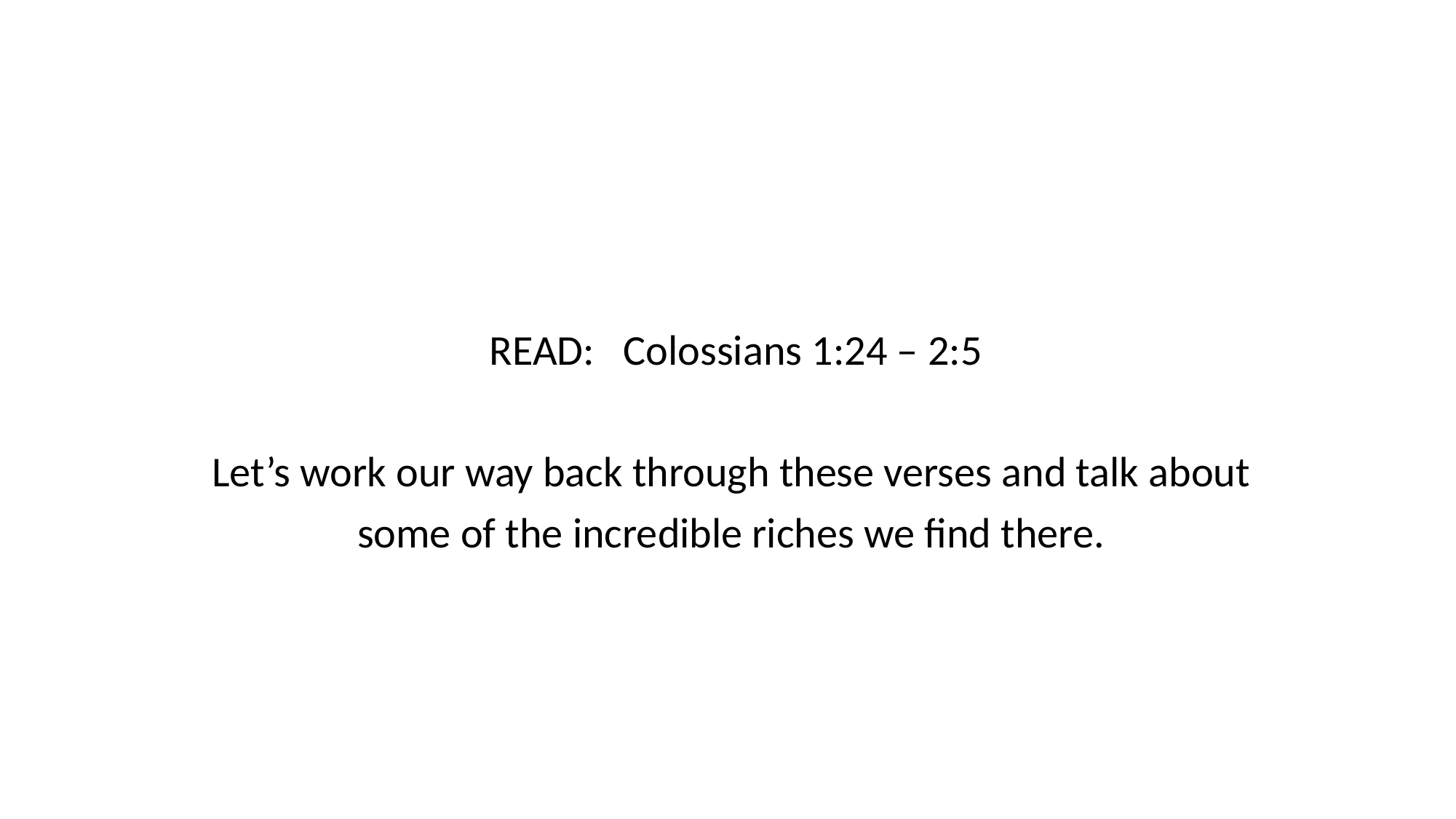

READ:   Colossians 1:24 – 2:5

Let’s work our way back through these verses and talk about
some of the incredible riches we find there.